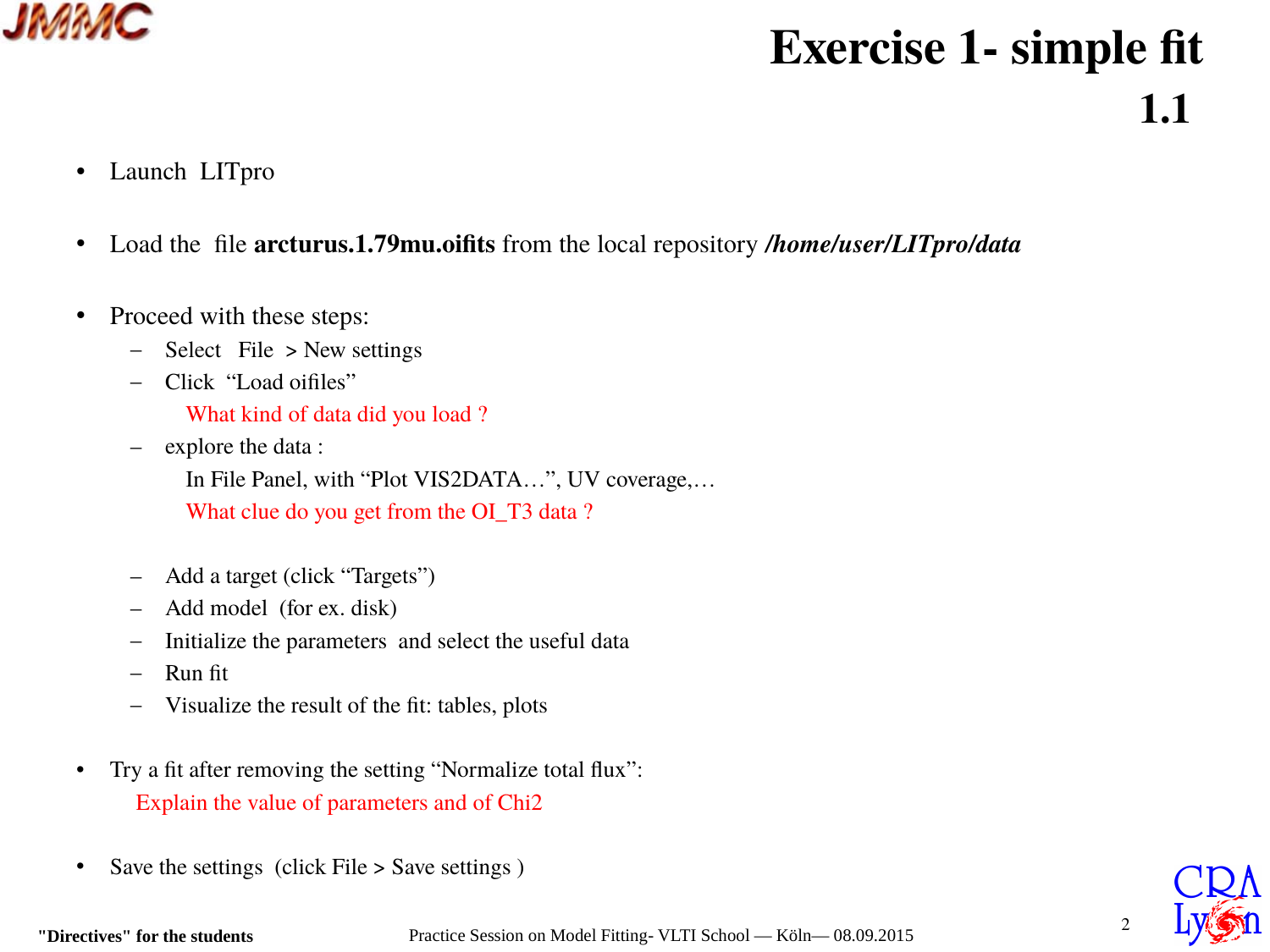

# Exercise 1- simple fit 1.1
Launch  LITpro

Load the  file arcturus.1.79mu.oifits from the local repository /home/user/LITpro/data

Proceed with these steps:
Select   File  > New settings
Click  “Load oifiles”
		What kind of data did you load ?
explore the data :
In File Panel, with “Plot VIS2DATA…”, UV coverage,…
		What clue do you get from the OI_T3 data ?

Add a target (click “Targets”)
Add model  (for ex. disk)
Initialize the parameters  and select the useful data
Run fit
Visualize the result of the fit: tables, plots

Try a fit after removing the setting “Normalize total flux”:
			 Explain the value of parameters and of Chi2

Save the settings  (click File > Save settings )